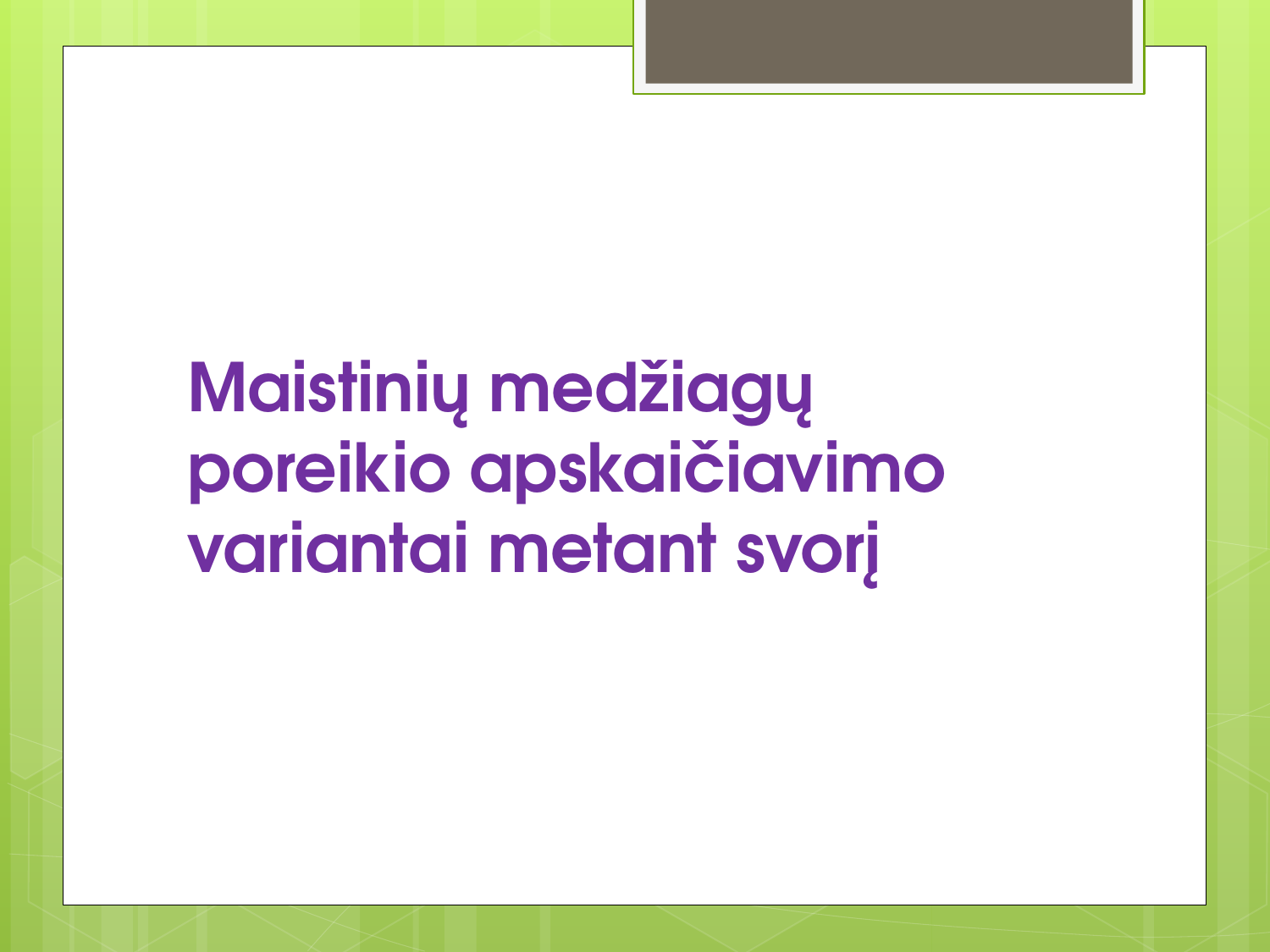

# Maistinių medžiagų poreikio apskaičiavimo variantai metant svorį